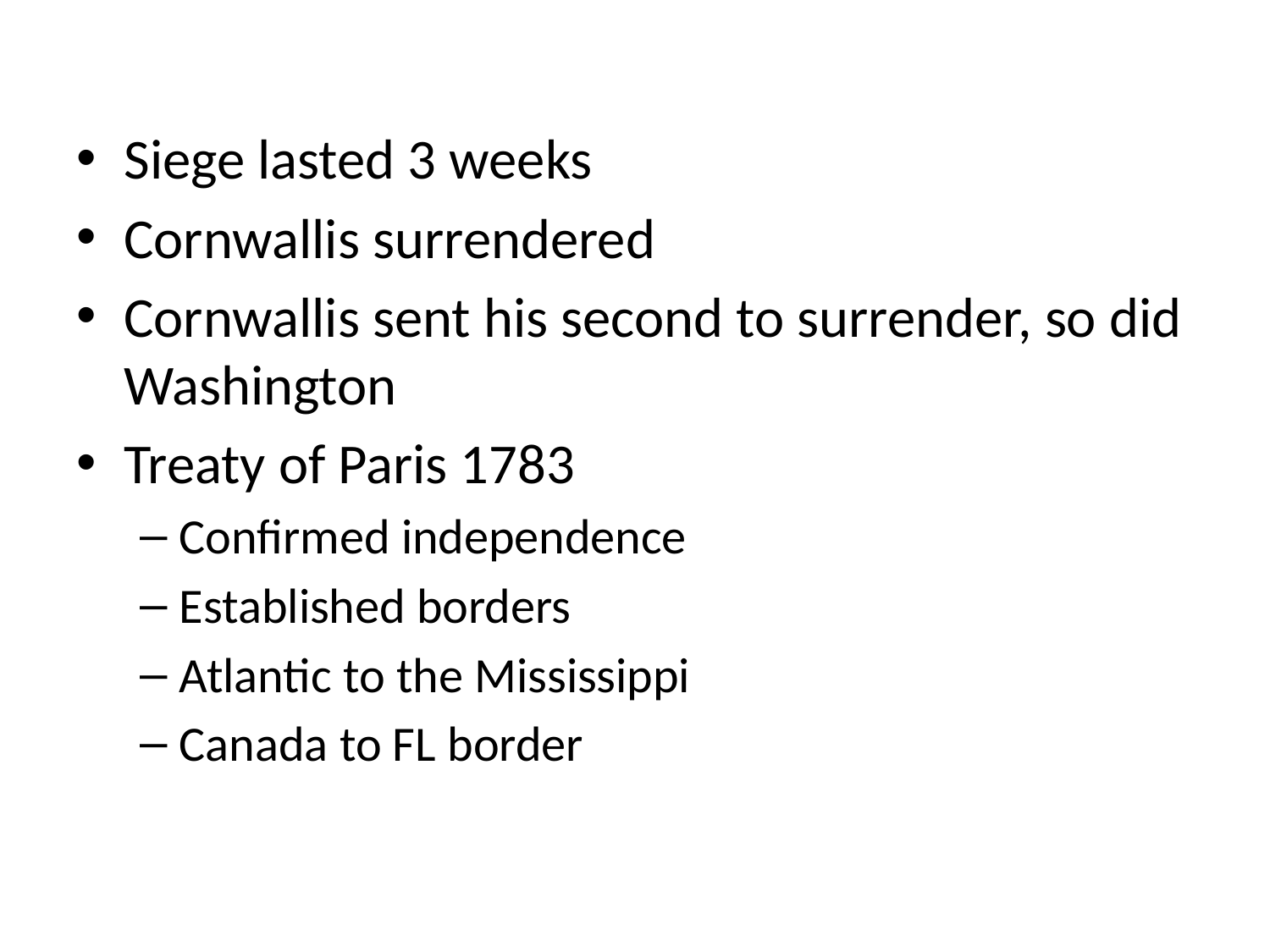

#
Siege lasted 3 weeks
Cornwallis surrendered
Cornwallis sent his second to surrender, so did Washington
Treaty of Paris 1783
Confirmed independence
Established borders
Atlantic to the Mississippi
Canada to FL border